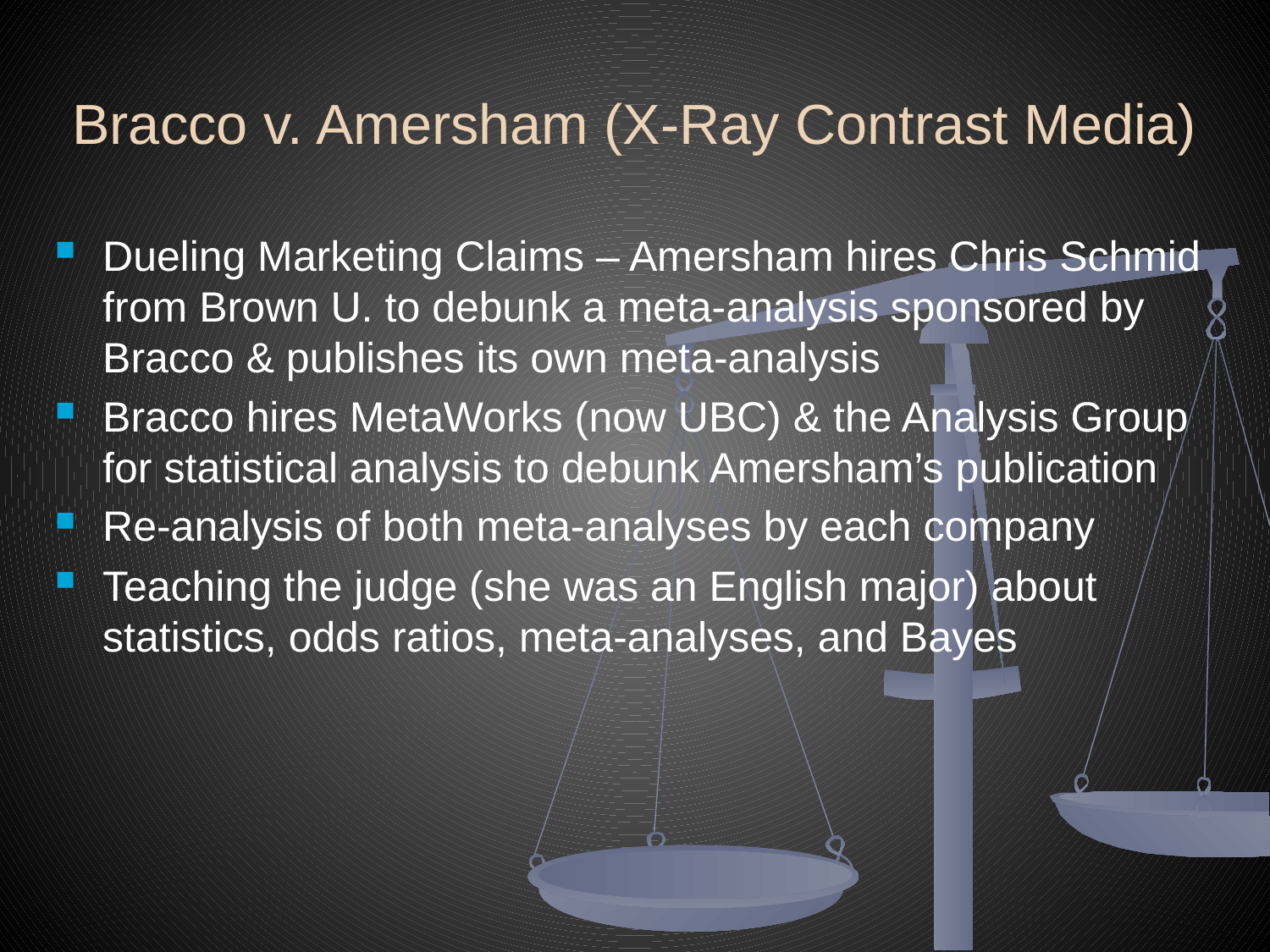

# Bracco v. Amersham (X-Ray Contrast Media)
Dueling Marketing Claims – Amersham hires Chris Schmid from Brown U. to debunk a meta-analysis sponsored by Bracco & publishes its own meta-analysis
Bracco hires MetaWorks (now UBC) & the Analysis Group for statistical analysis to debunk Amersham’s publication
Re-analysis of both meta-analyses by each company
Teaching the judge (she was an English major) about statistics, odds ratios, meta-analyses, and Bayes